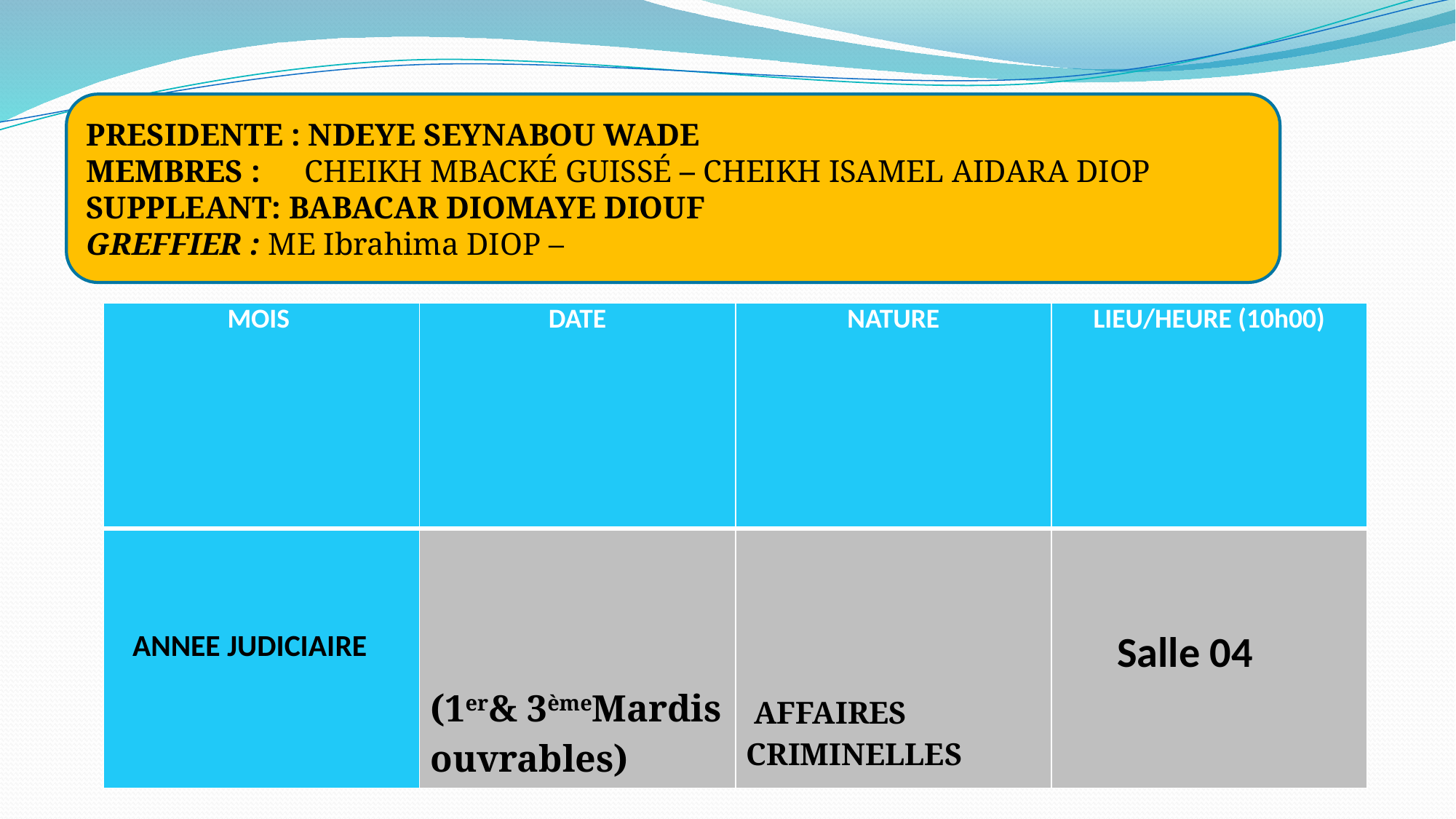

PRESIDENTE : NDEYE SEYNABOU WADE
MEMBRES : 	CHEIKH MBACKÉ GUISSÉ – CHEIKH ISAMEL AIDARA DIOP
SUPPLEANT: BABACAR DIOMAYE DIOUF
GREFFIER : ME Ibrahima DIOP –
# PREMIERE CHAMBRE CRIMINELLE
| MOIS | DATE | NATURE | LIEU/HEURE (10h00) |
| --- | --- | --- | --- |
| ANNEE JUDICIAIRE | (1er& 3èmeMardis ouvrables) | AFFAIRES CRIMINELLES | Salle 04 |